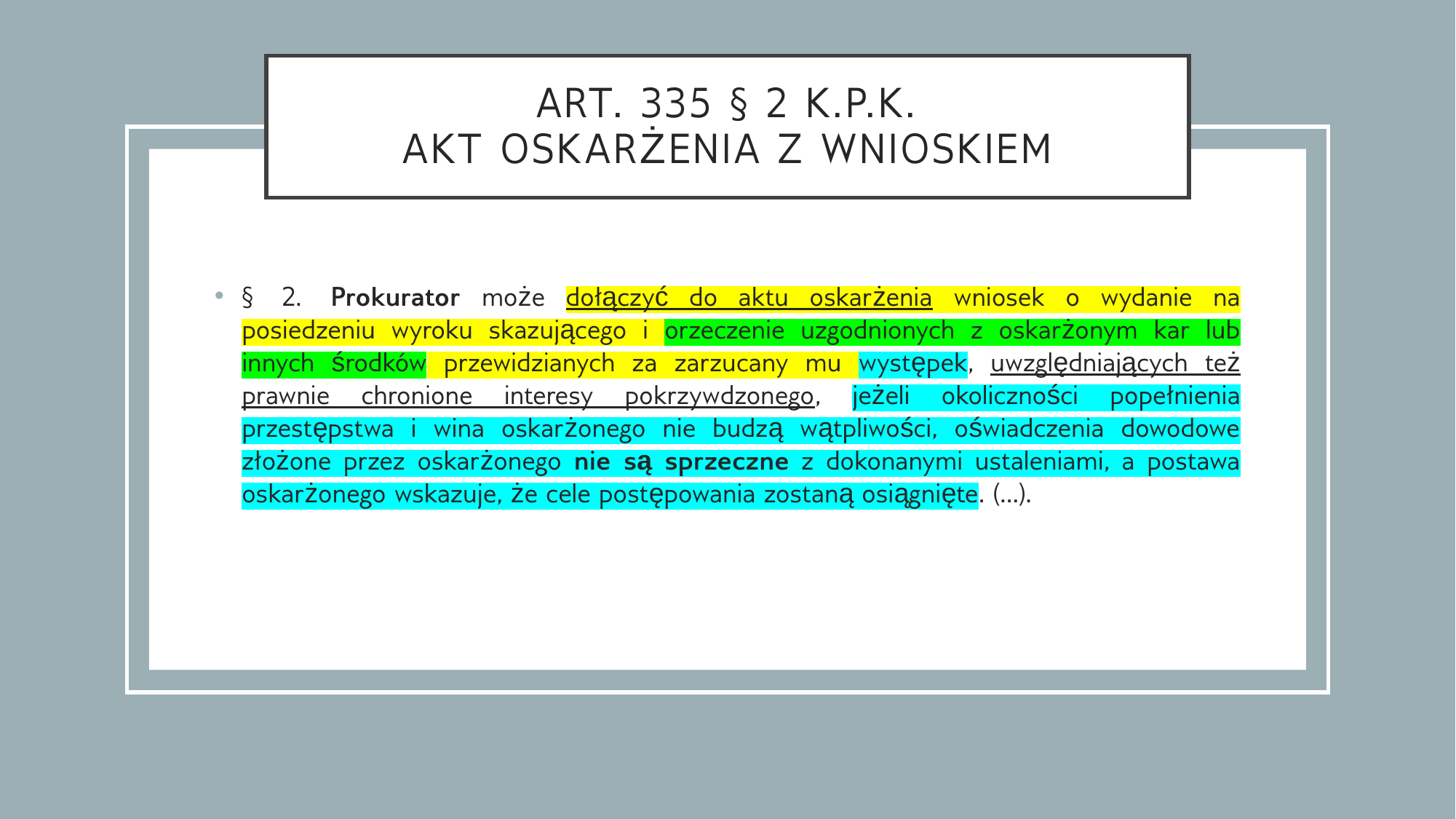

# Art. 335 § 2 k.p.k. Akt oskarżenia z wnioskiem

§  2.  Prokurator może dołączyć do aktu oskarżenia wniosek o wydanie na posiedzeniu wyroku skazującego i orzeczenie uzgodnionych z oskarżonym kar lub innych środków przewidzianych za zarzucany mu występek, uwzględniających też prawnie chronione interesy pokrzywdzonego, jeżeli okoliczności popełnienia przestępstwa i wina oskarżonego nie budzą wątpliwości, oświadczenia dowodowe złożone przez oskarżonego nie są sprzeczne z dokonanymi ustaleniami, a postawa oskarżonego wskazuje, że cele postępowania zostaną osiągnięte. (…).